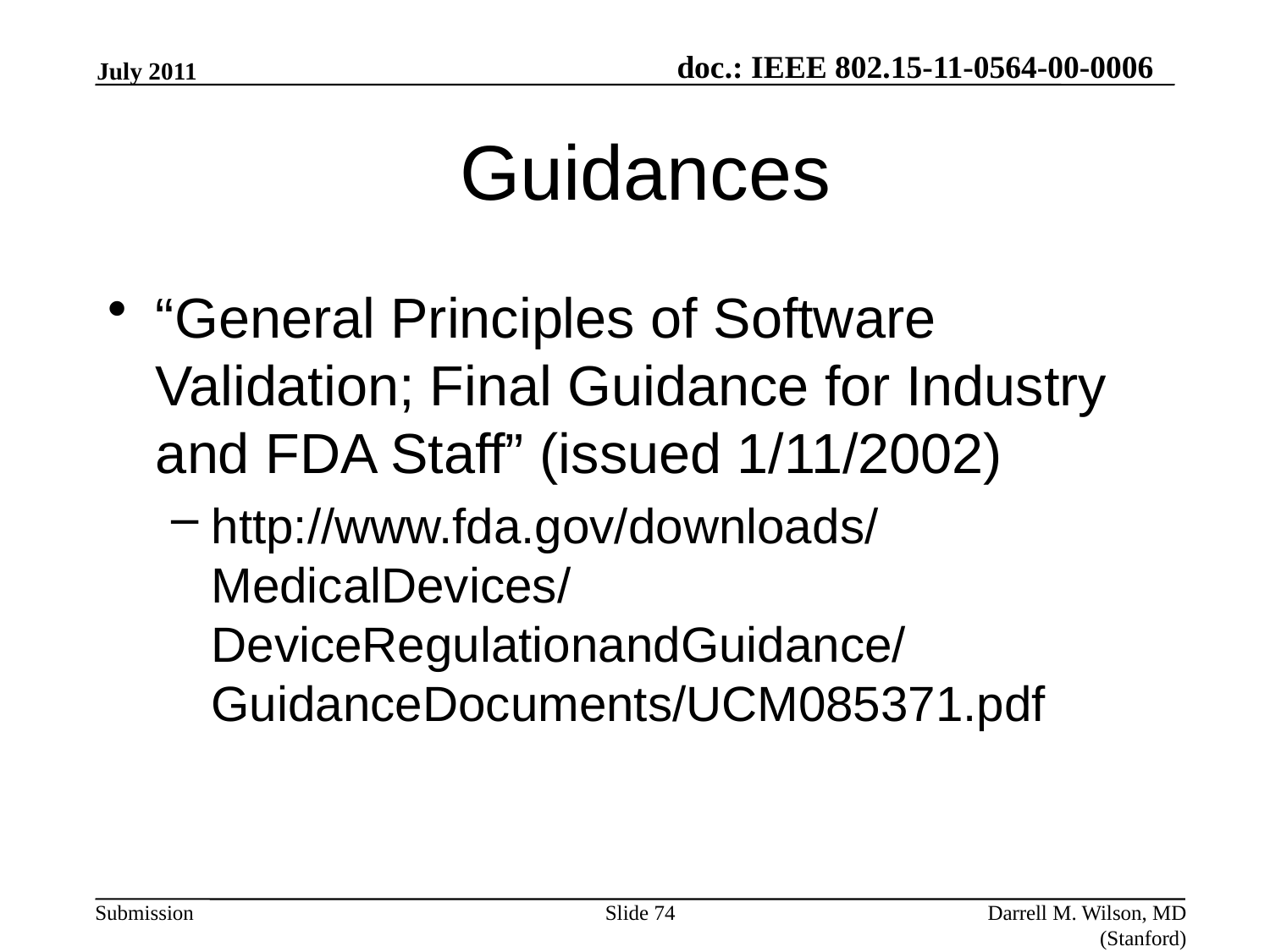

July 2011
# Guidances
“General Principles of Software Validation; Final Guidance for Industry and FDA Staff” (issued 1/11/2002)
http://www.fda.gov/downloads/MedicalDevices/DeviceRegulationandGuidance/GuidanceDocuments/UCM085371.pdf
Slide 74
Darrell M. Wilson, MD (Stanford)